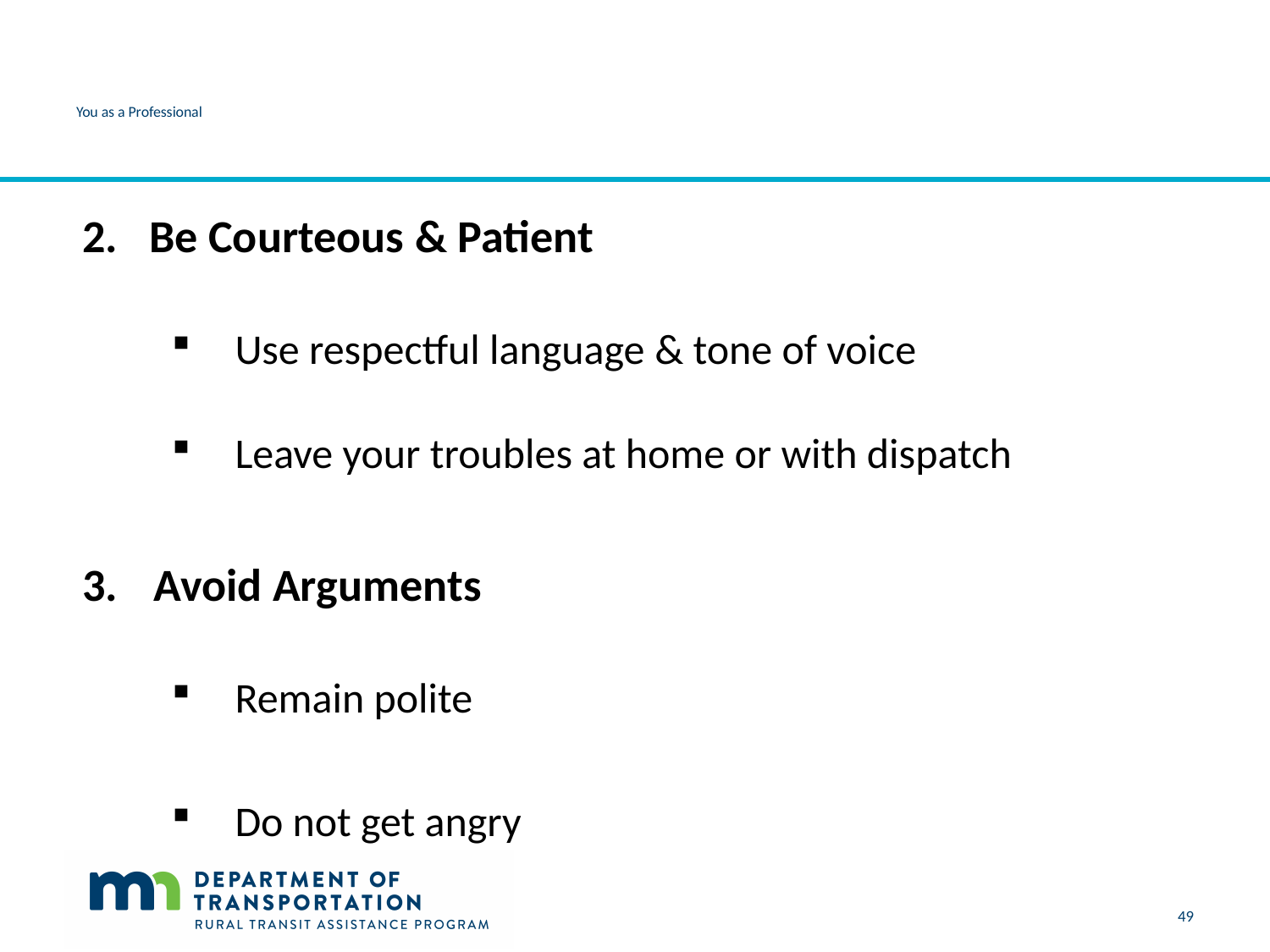

# You as a Professional
2.   Be Courteous & Patient

Use respectful language & tone of voice

Leave your troubles at home or with dispatch

Avoid Arguments

Remain polite

Do not get angry

49